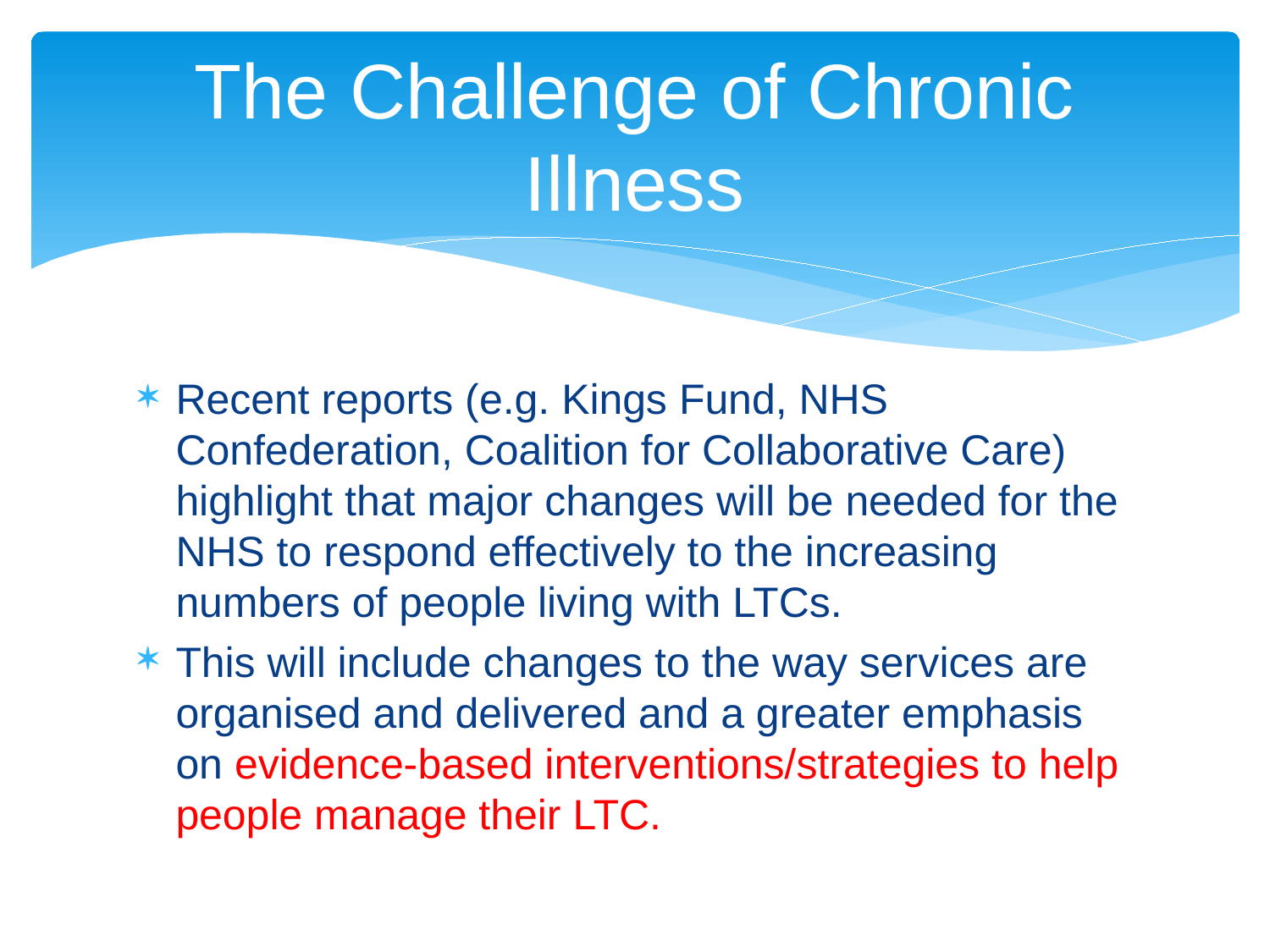

# The Challenge of Chronic Illness
Recent reports (e.g. Kings Fund, NHS Confederation, Coalition for Collaborative Care) highlight that major changes will be needed for the NHS to respond effectively to the increasing numbers of people living with LTCs.
This will include changes to the way services are organised and delivered and a greater emphasis on evidence-based interventions/strategies to help people manage their LTC.